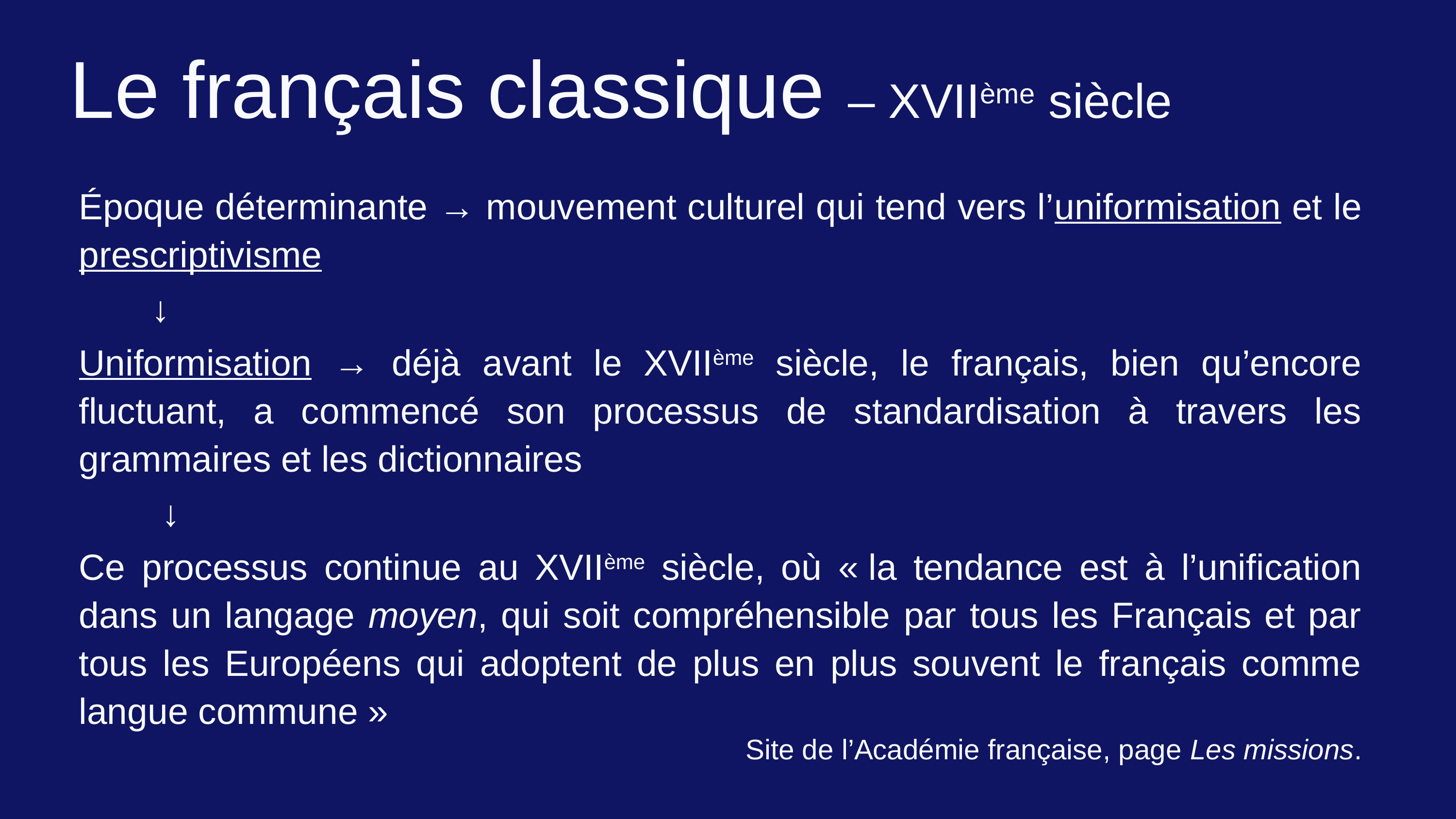

Le français classique – XVIIème siècle
Époque déterminante → mouvement culturel qui tend vers l’uniformisation et le prescriptivisme
	↓
Uniformisation → déjà avant le XVIIème siècle, le français, bien qu’encore fluctuant, a commencé son processus de standardisation à travers les grammaires et les dictionnaires
	 ↓
Ce processus continue au XVIIème siècle, où « la tendance est à l’unification dans un langage moyen, qui soit compréhensible par tous les Français et par tous les Européens qui adoptent de plus en plus souvent le français comme langue commune »
Site de l’Académie française, page Les missions.